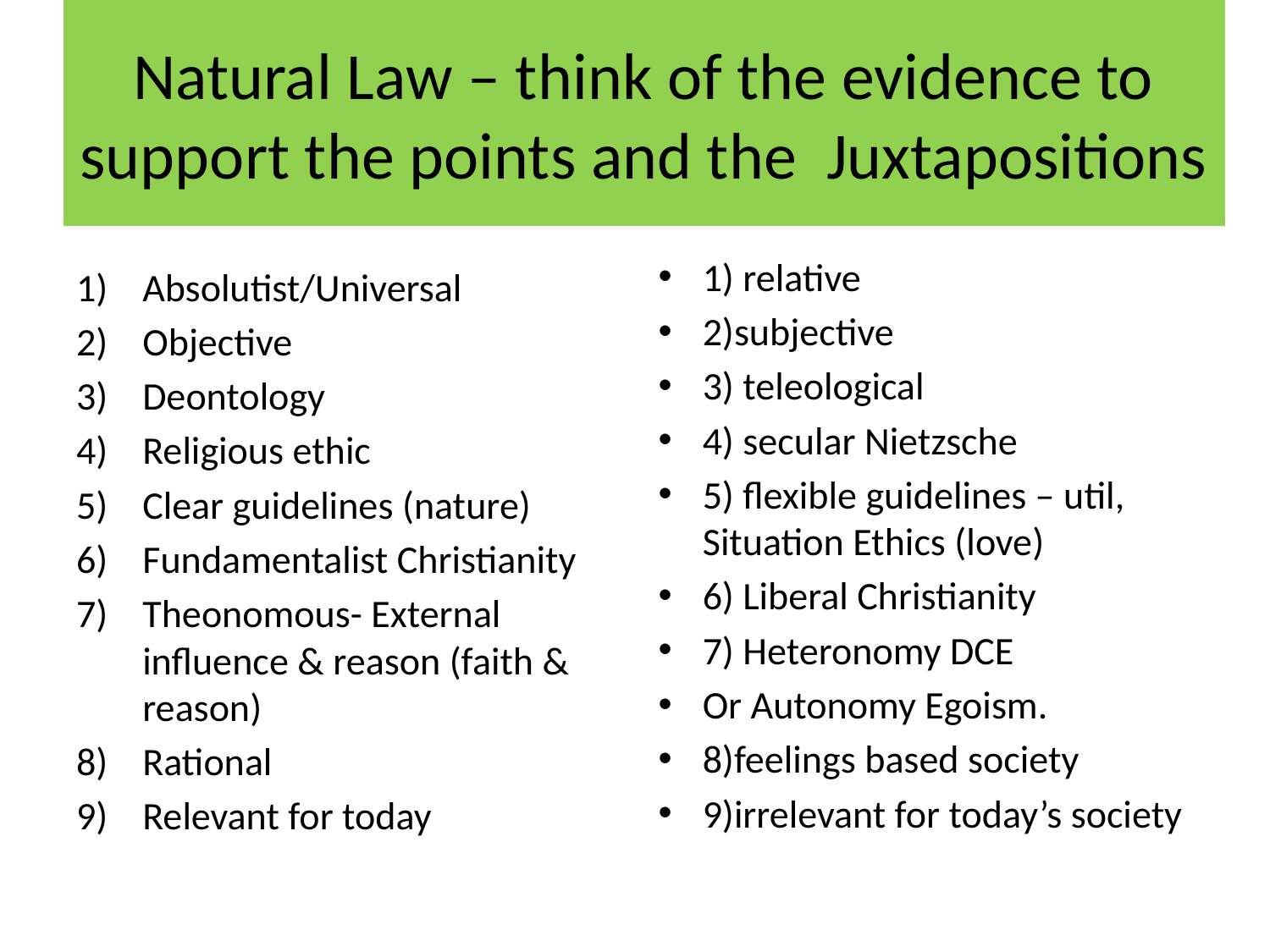

# Natural Law – think of the evidence to support the points and the  Juxtapositions
1) relative
2)subjective
3) teleological
4) secular Nietzsche
5) flexible guidelines – util, Situation Ethics (love)
6) Liberal Christianity
7) Heteronomy DCE
Or Autonomy Egoism.
8)feelings based society
9)irrelevant for today’s society
Absolutist/Universal
Objective
Deontology
Religious ethic
Clear guidelines (nature)
Fundamentalist Christianity
Theonomous- External influence & reason (faith & reason)
Rational
Relevant for today